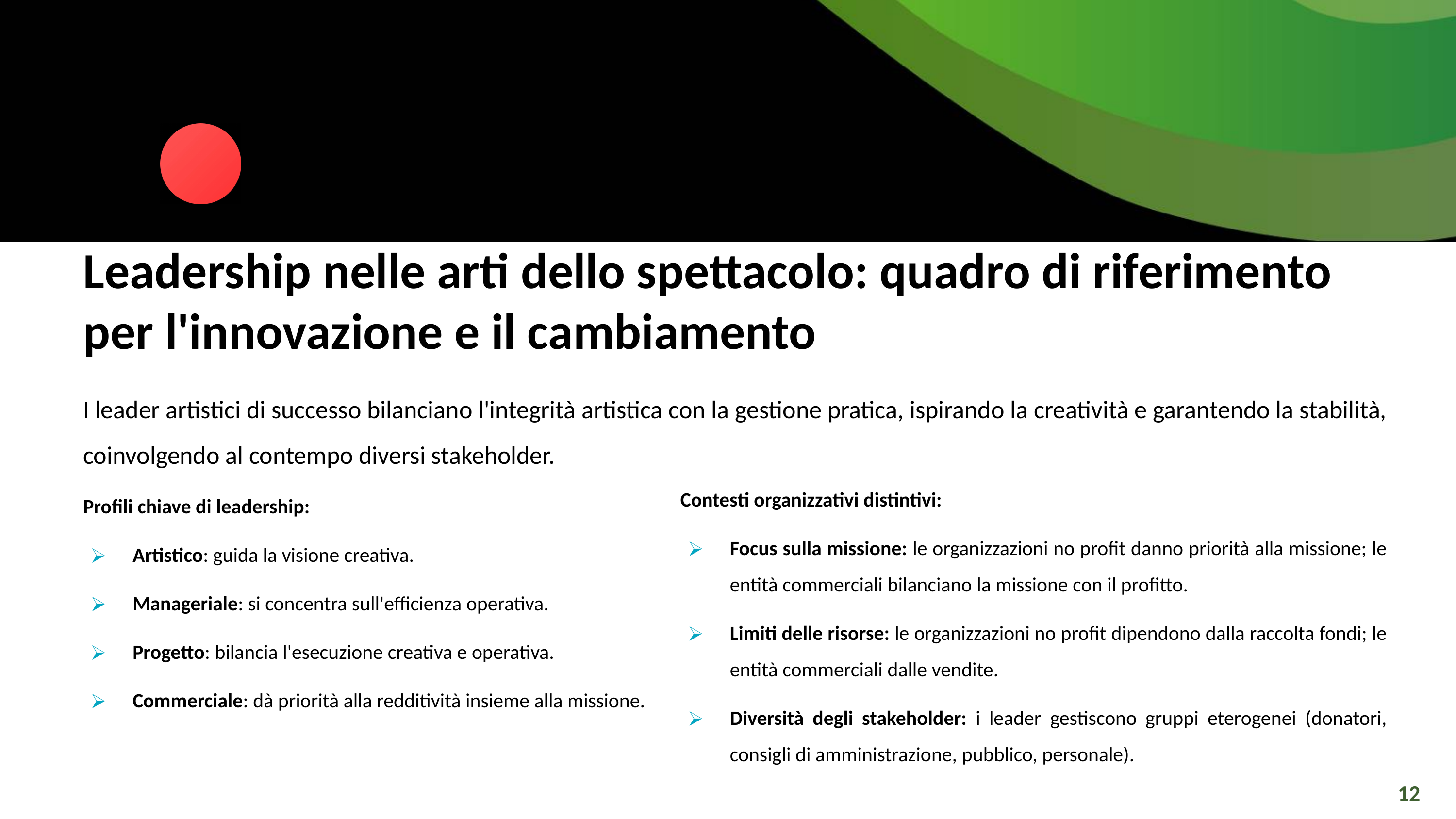

Leadership nelle arti dello spettacolo: quadro di riferimento per l'innovazione e il cambiamento
I leader artistici di successo bilanciano l'integrità artistica con la gestione pratica, ispirando la creatività e garantendo la stabilità, coinvolgendo al contempo diversi stakeholder.
Profili chiave di leadership:
Artistico: guida la visione creativa.
Manageriale: si concentra sull'efficienza operativa.
Progetto: bilancia l'esecuzione creativa e operativa.
Commerciale: dà priorità alla redditività insieme alla missione.
Contesti organizzativi distintivi:
Focus sulla missione: le organizzazioni no profit danno priorità alla missione; le entità commerciali bilanciano la missione con il profitto.
Limiti delle risorse: le organizzazioni no profit dipendono dalla raccolta fondi; le entità commerciali dalle vendite.
Diversità degli stakeholder: i leader gestiscono gruppi eterogenei (donatori, consigli di amministrazione, pubblico, personale).
12